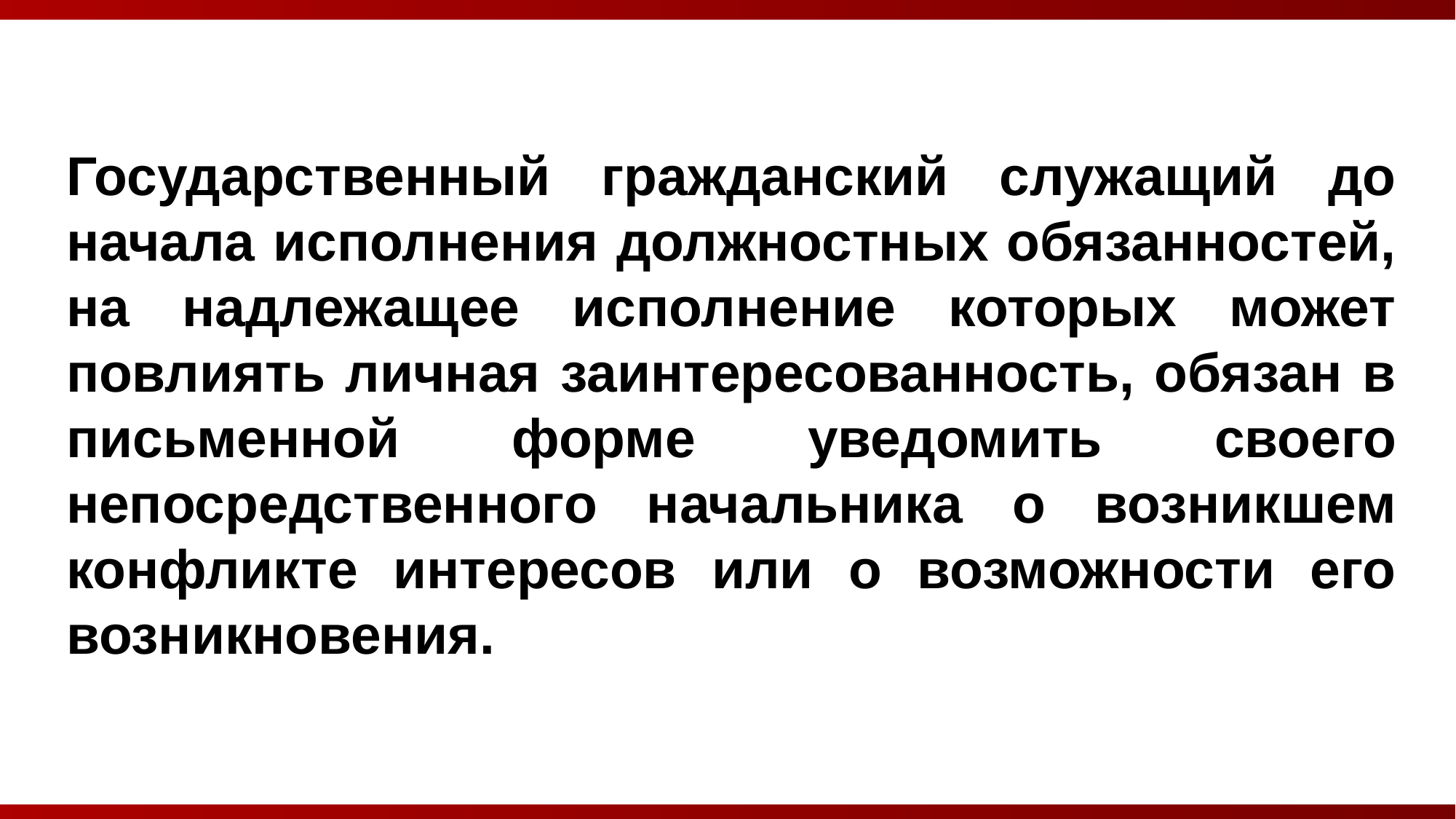

Государственный гражданский служащий до начала исполнения должностных обязанностей, на надлежащее исполнение которых может повлиять личная заинтересованность, обязан в письменной форме уведомить своего непосредственного начальника о возникшем конфликте интересов или о возможности его возникновения.